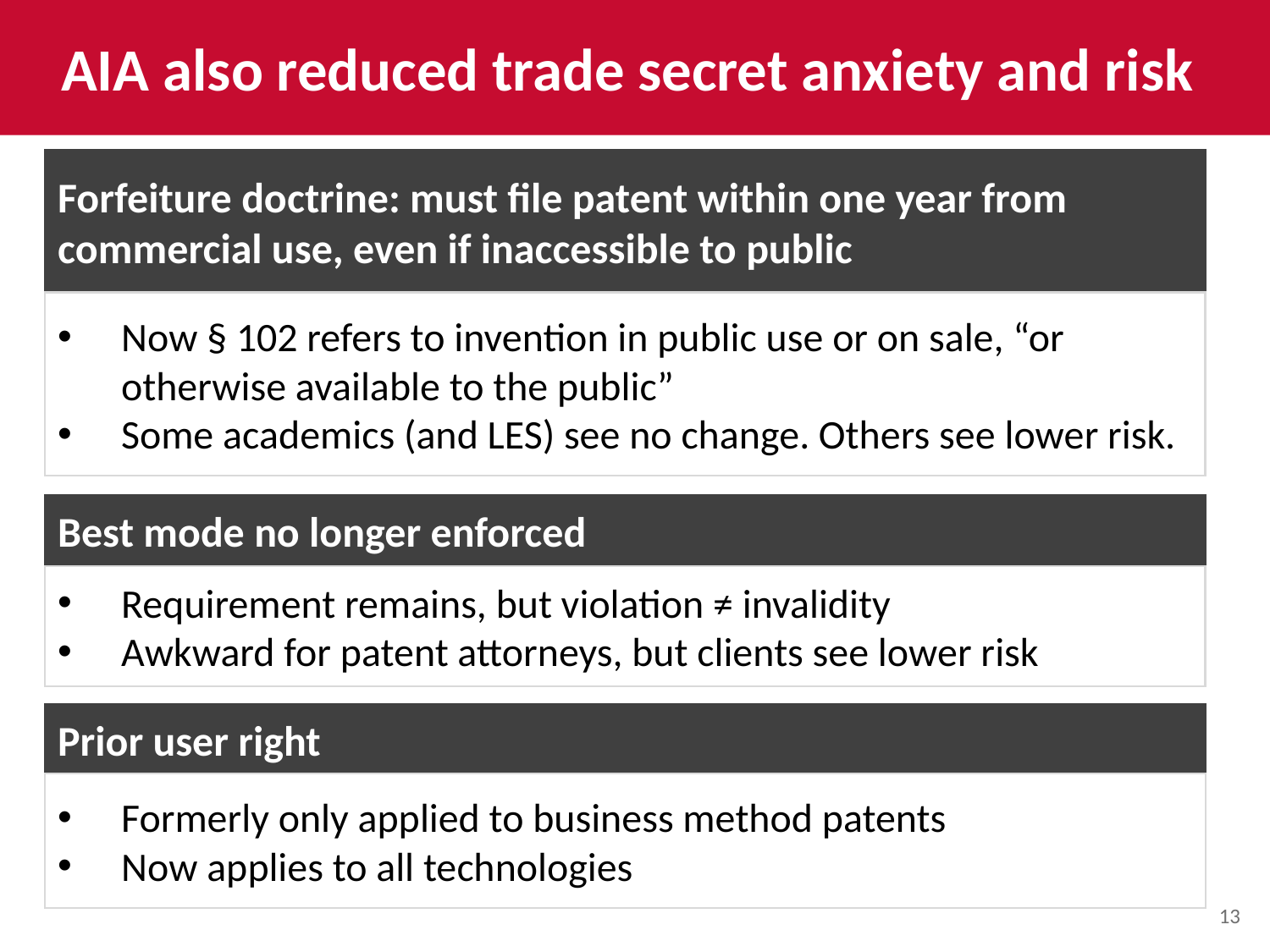

AIA also reduced trade secret anxiety and risk
Forfeiture doctrine: must file patent within one year from commercial use, even if inaccessible to public
Now § 102 refers to invention in public use or on sale, “or otherwise available to the public”
Some academics (and LES) see no change. Others see lower risk.
Best mode no longer enforced
Requirement remains, but violation ≠ invalidity
Awkward for patent attorneys, but clients see lower risk
Prior user right
Formerly only applied to business method patents
Now applies to all technologies
13